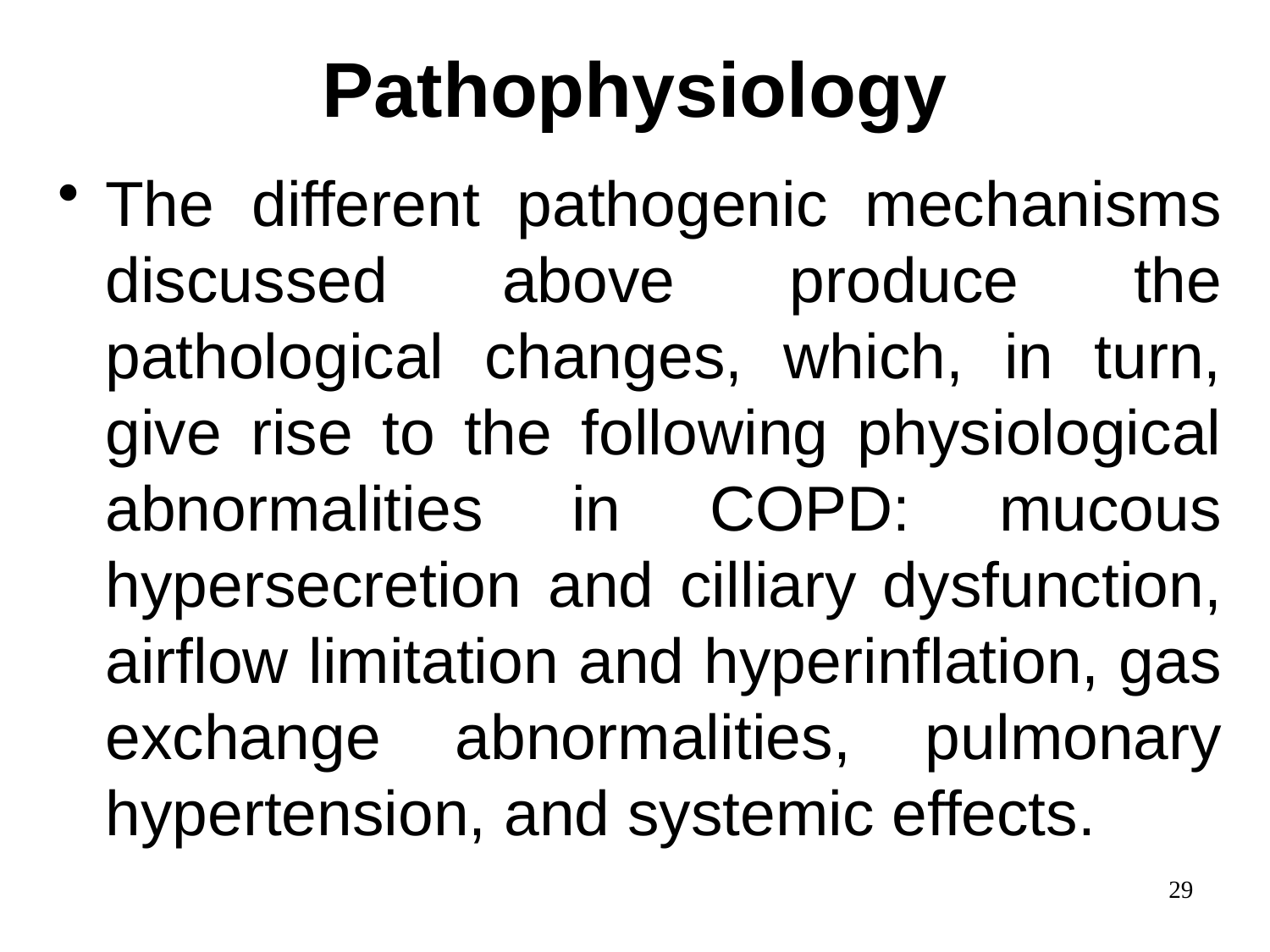

# Pathophysiology
The different pathogenic mechanisms discussed above produce the pathological changes, which, in turn, give rise to the following physiological abnormalities in COPD: mucous hypersecretion and cilliary dysfunction, airflow limitation and hyperinflation, gas exchange abnormalities, pulmonary hypertension, and systemic effects.
29